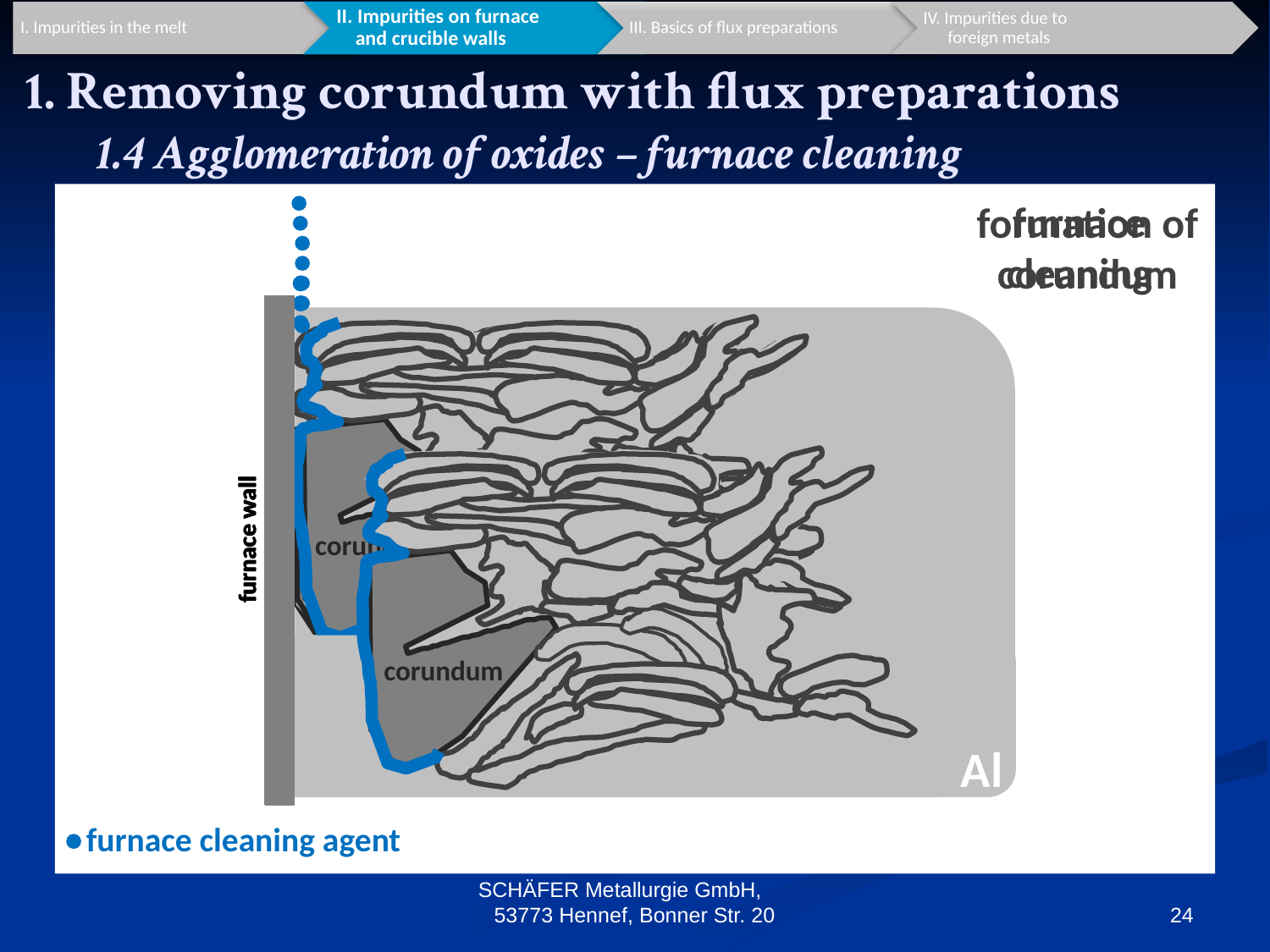

I. Impurities in the melt
II. Impurities on furnace
and crucible walls
III. Basics of flux preparations
IV. Impurities due to
foreign metals
# 1. Removing corundum with flux preparations 1.4 Agglomeration of oxides – furnace cleaning

furnace cleaning
formation of corundum

furnace wall

corundum
Al

furnace wall

corundum
Al

furnace wall

corundum
Al

furnace wall

corundum
Al
furnace cleaning agent

SCHÄFER Metallurgie GmbH,      53773 Hennef, Bonner Str. 20
24